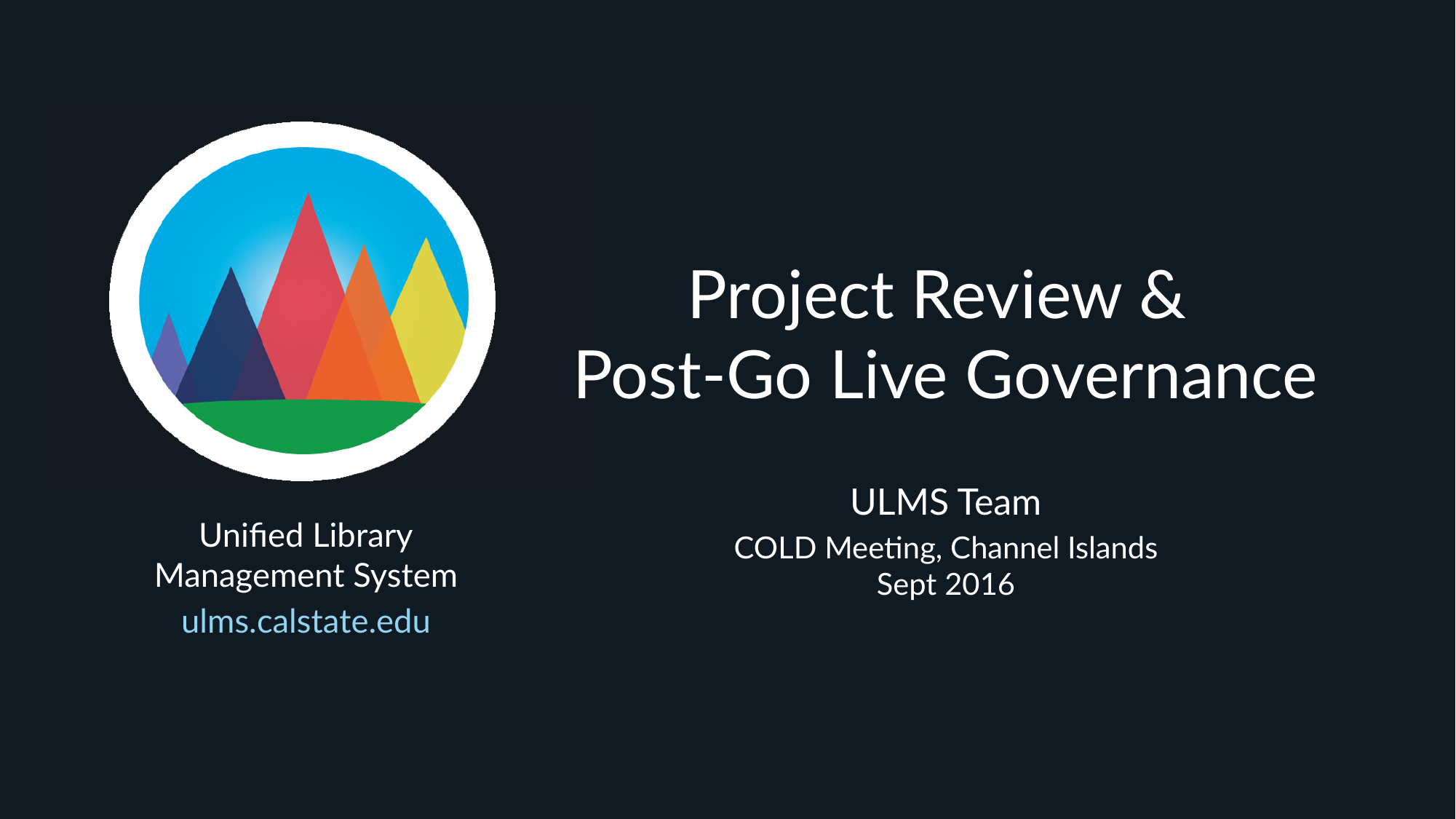

# Project Review & Post-Go Live Governance
ULMS Team
COLD Meeting, Channel Islands
Sept 2016